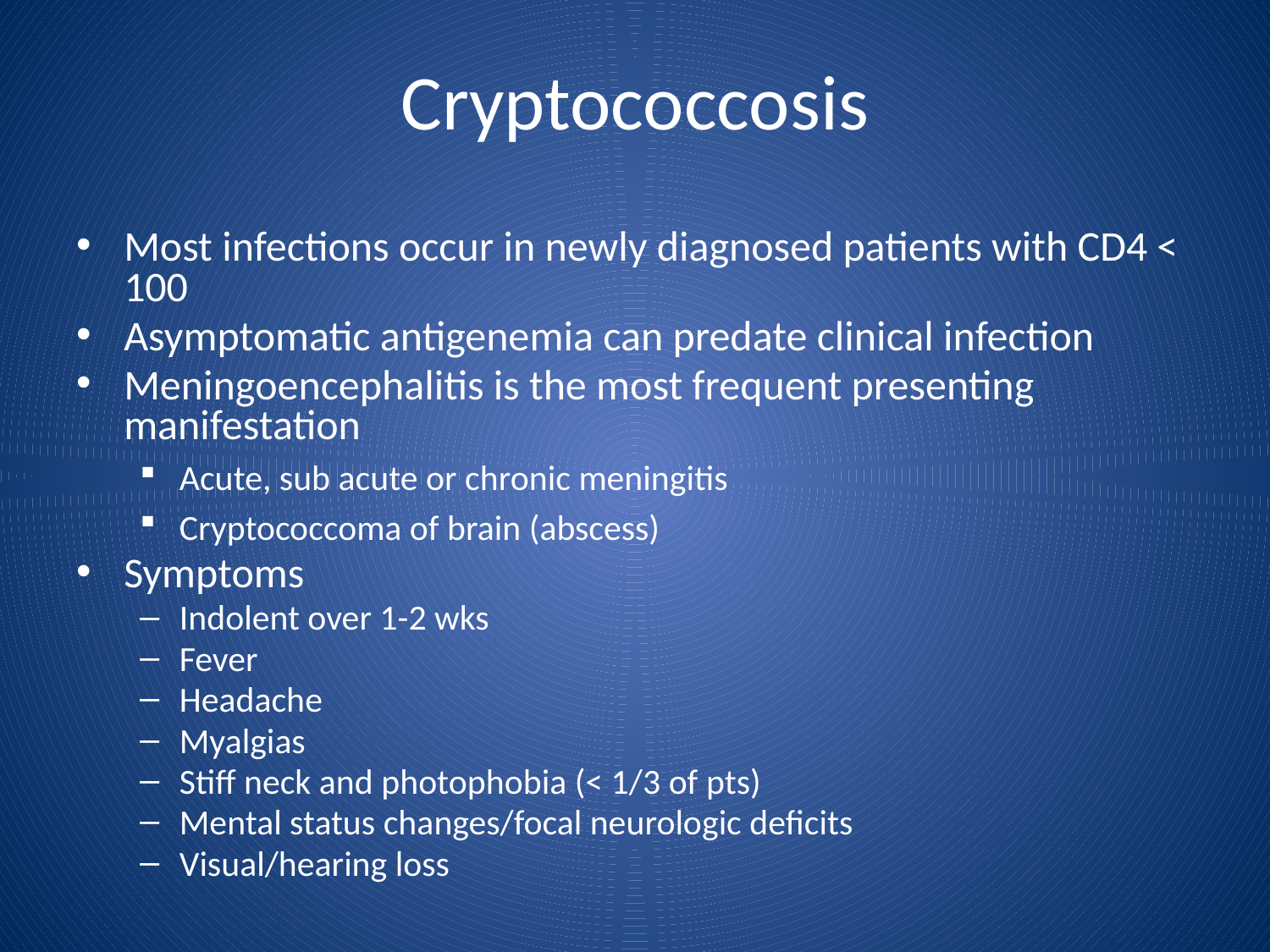

Cryptococcosis
Most infections occur in newly diagnosed patients with CD4 < 100
Asymptomatic antigenemia can predate clinical infection
Meningoencephalitis is the most frequent presenting manifestation
Acute, sub acute or chronic meningitis
Cryptococcoma of brain (abscess)
Symptoms
Indolent over 1-2 wks
Fever
Headache
Myalgias
Stiff neck and photophobia (< 1/3 of pts)
Mental status changes/focal neurologic deficits
Visual/hearing loss